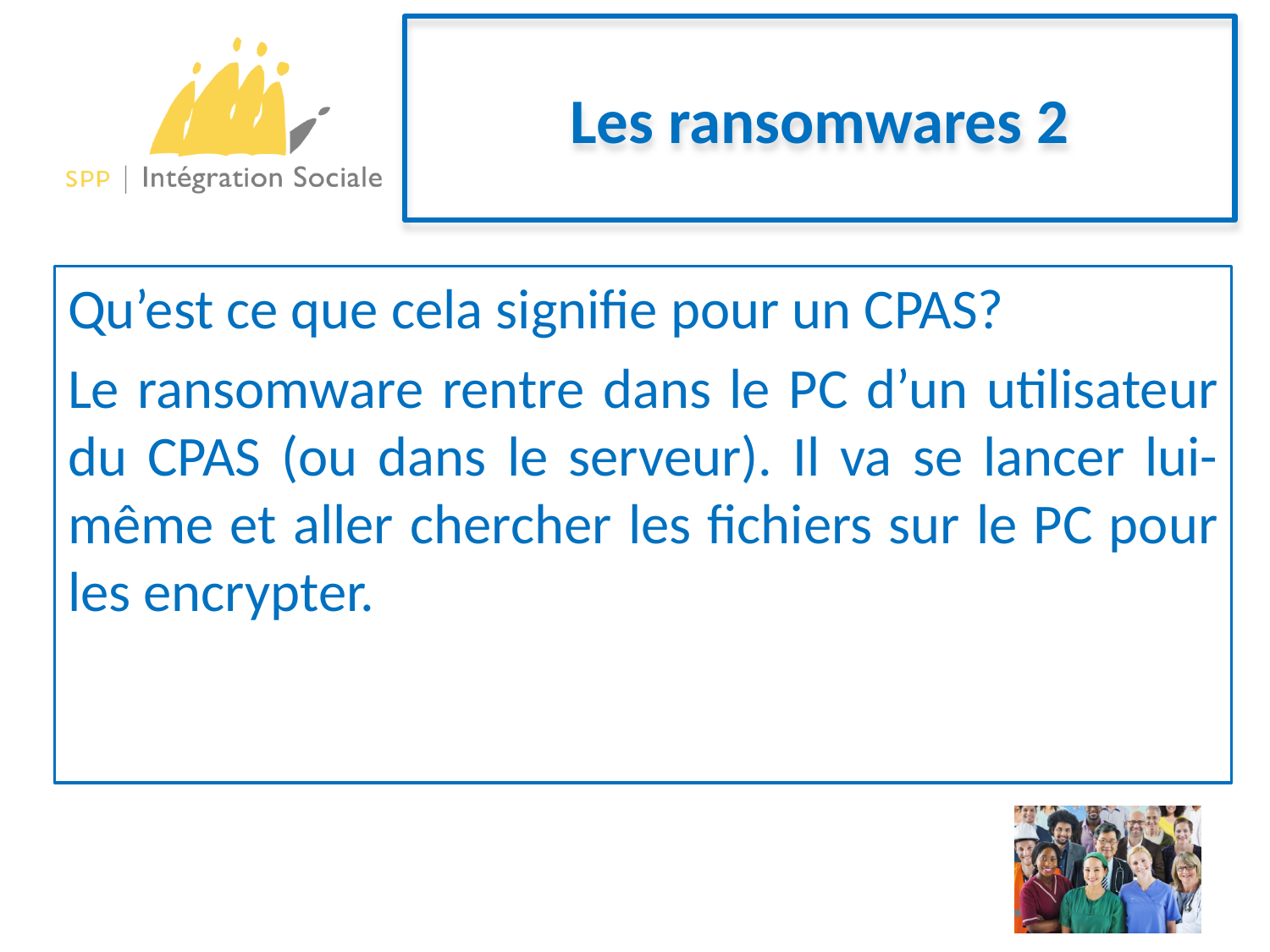

# Les ransomwares 2
Qu’est ce que cela signifie pour un CPAS?
Le ransomware rentre dans le PC d’un utilisateur du CPAS (ou dans le serveur). Il va se lancer lui-même et aller chercher les fichiers sur le PC pour les encrypter.